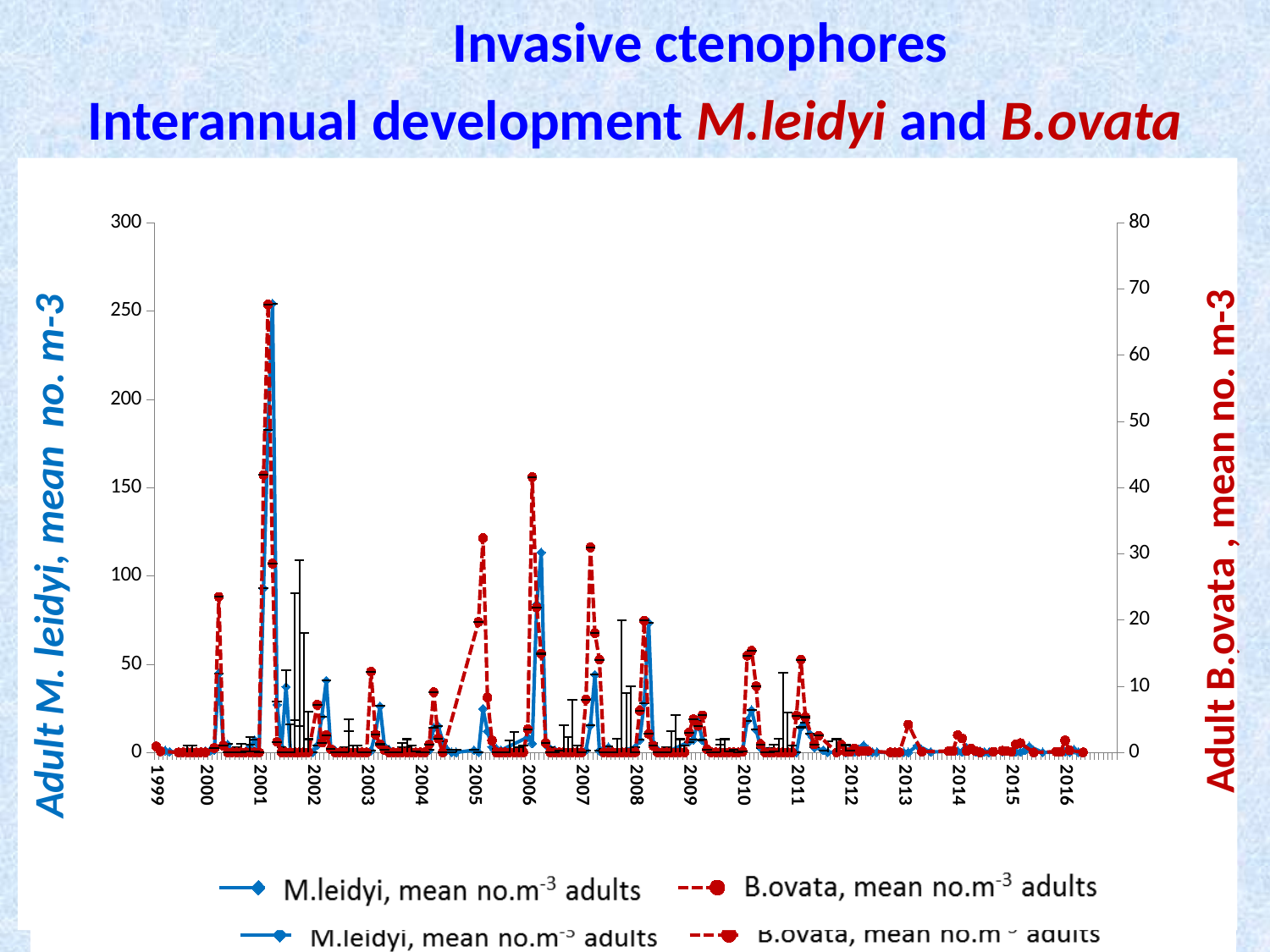

Invasive ctenophores
# Interannual development M.leidyi and B.ovata

[unsupported chart]

[unsupported chart]

[unsupported chart]